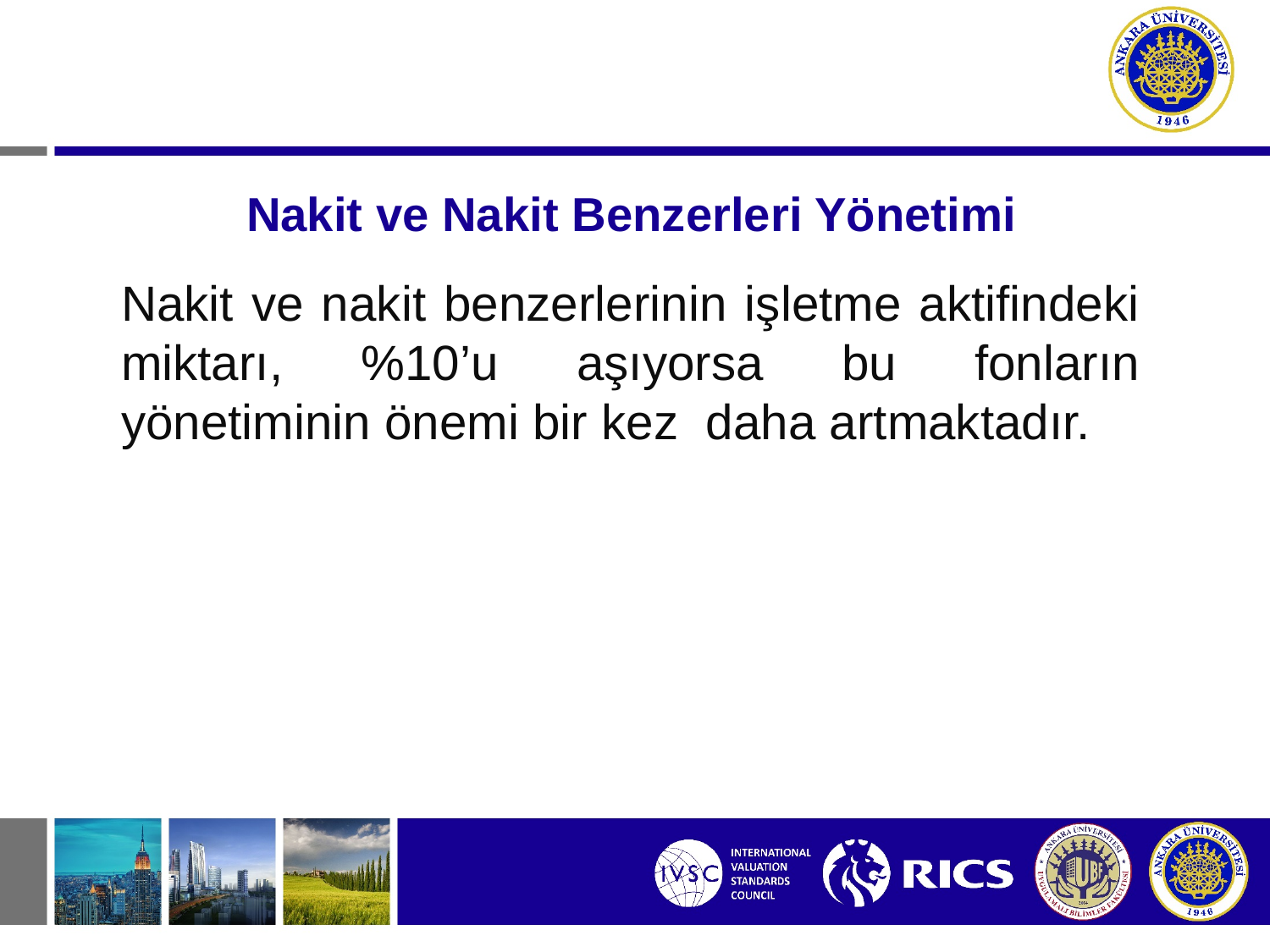

# Nakit ve Nakit Benzerleri Yönetimi
Nakit ve nakit benzerlerinin işletme aktifindeki miktarı, %10’u aşıyorsa bu fonların yönetiminin önemi bir kez  daha artmaktadır.